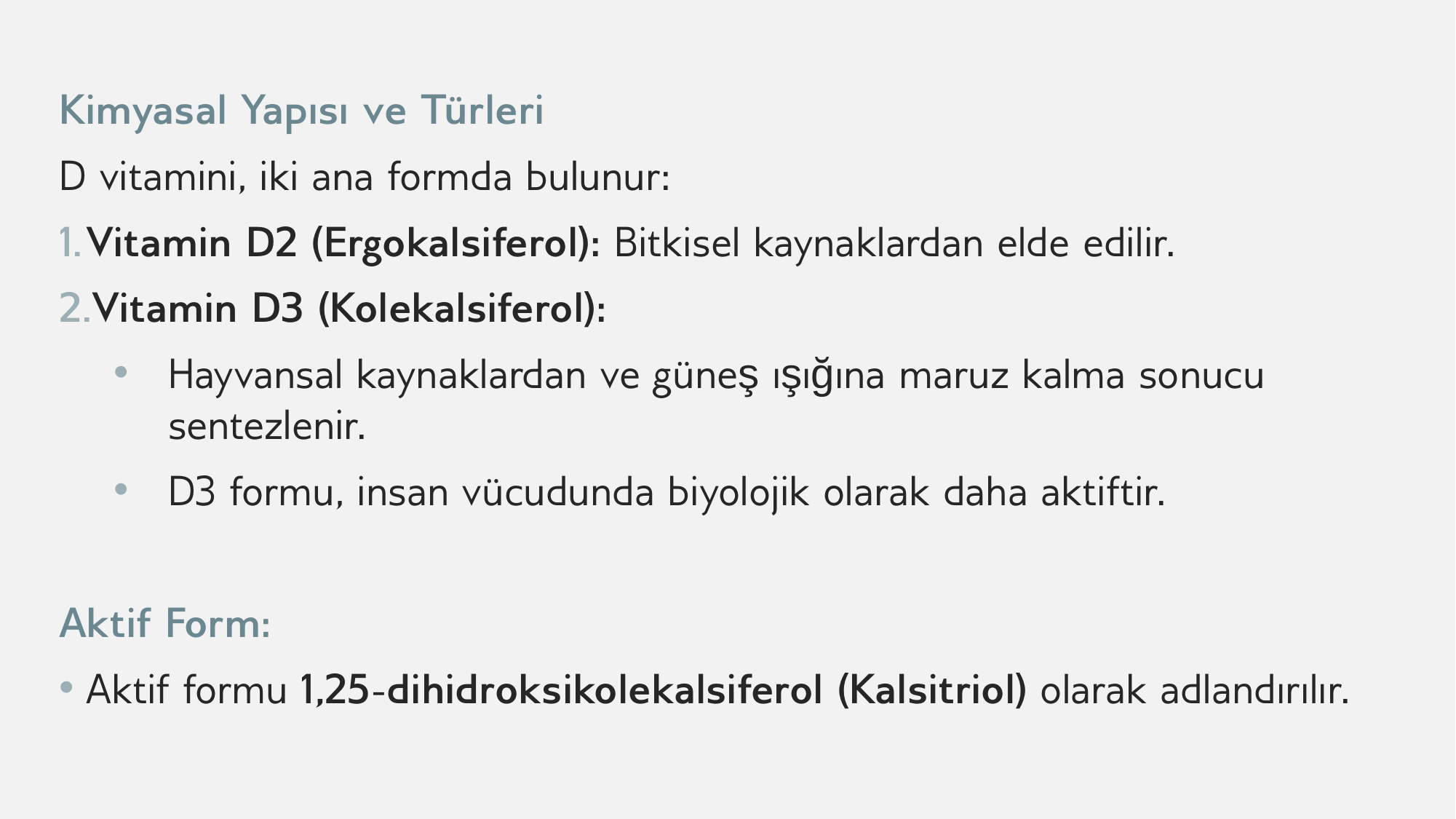

Kimyasal Yapısı ve Türleri
D vitamini, iki ana formda bulunur:
Vitamin D2 (Ergokalsiferol): Bitkisel kaynaklardan elde edilir.
Vitamin D3 (Kolekalsiferol):
Hayvansal kaynaklardan ve güneş ışığına maruz kalma sonucu sentezlenir.
D3 formu, insan vücudunda biyolojik olarak daha aktiftir.

Aktif Form:
Aktif formu 1,25-dihidroksikolekalsiferol (Kalsitriol) olarak adlandırılır.